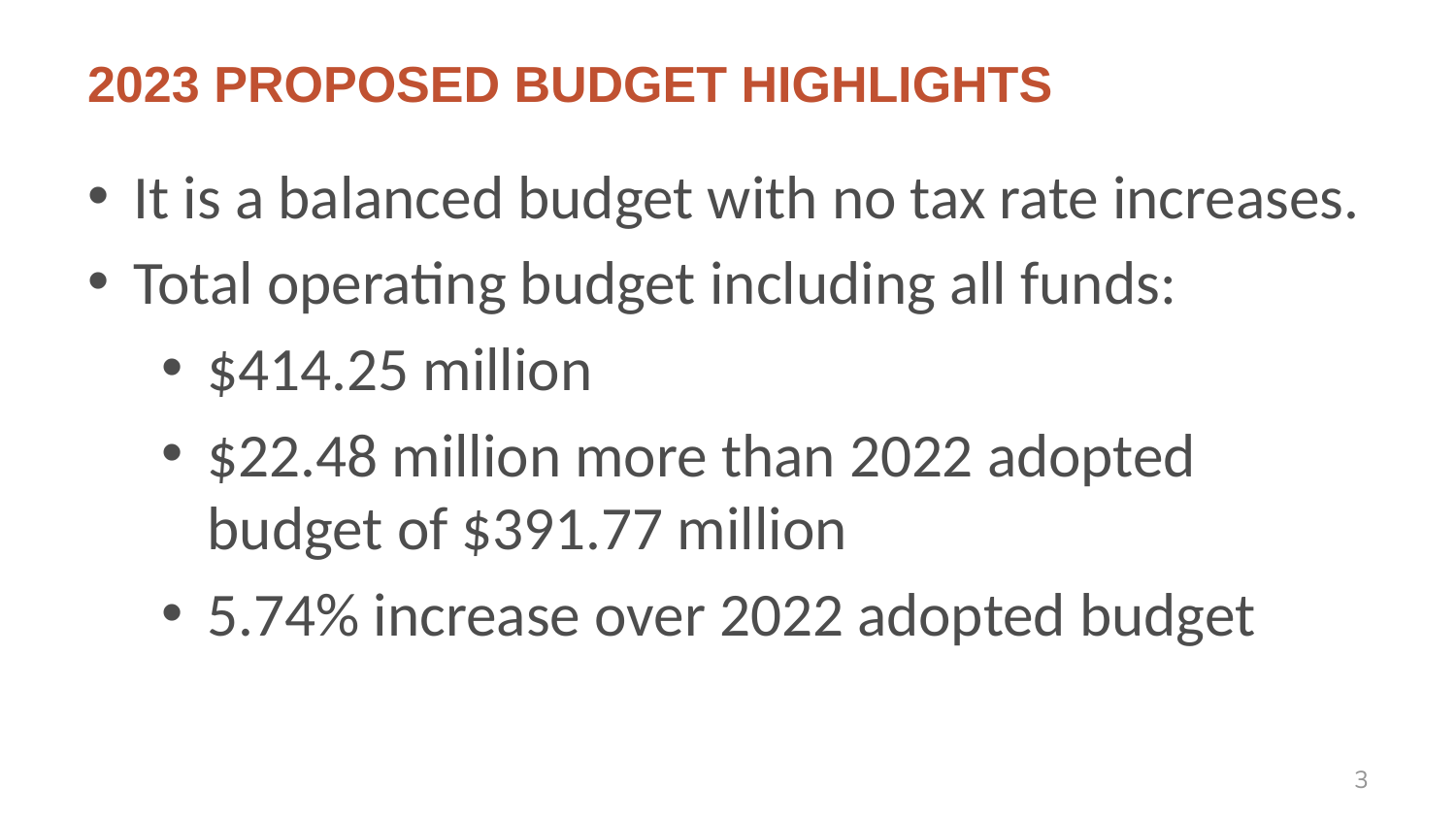

# 2023 Proposed Budget Highlights
It is a balanced budget with no tax rate increases.
Total operating budget including all funds:
$414.25 million
$22.48 million more than 2022 adopted budget of $391.77 million
5.74% increase over 2022 adopted budget

3